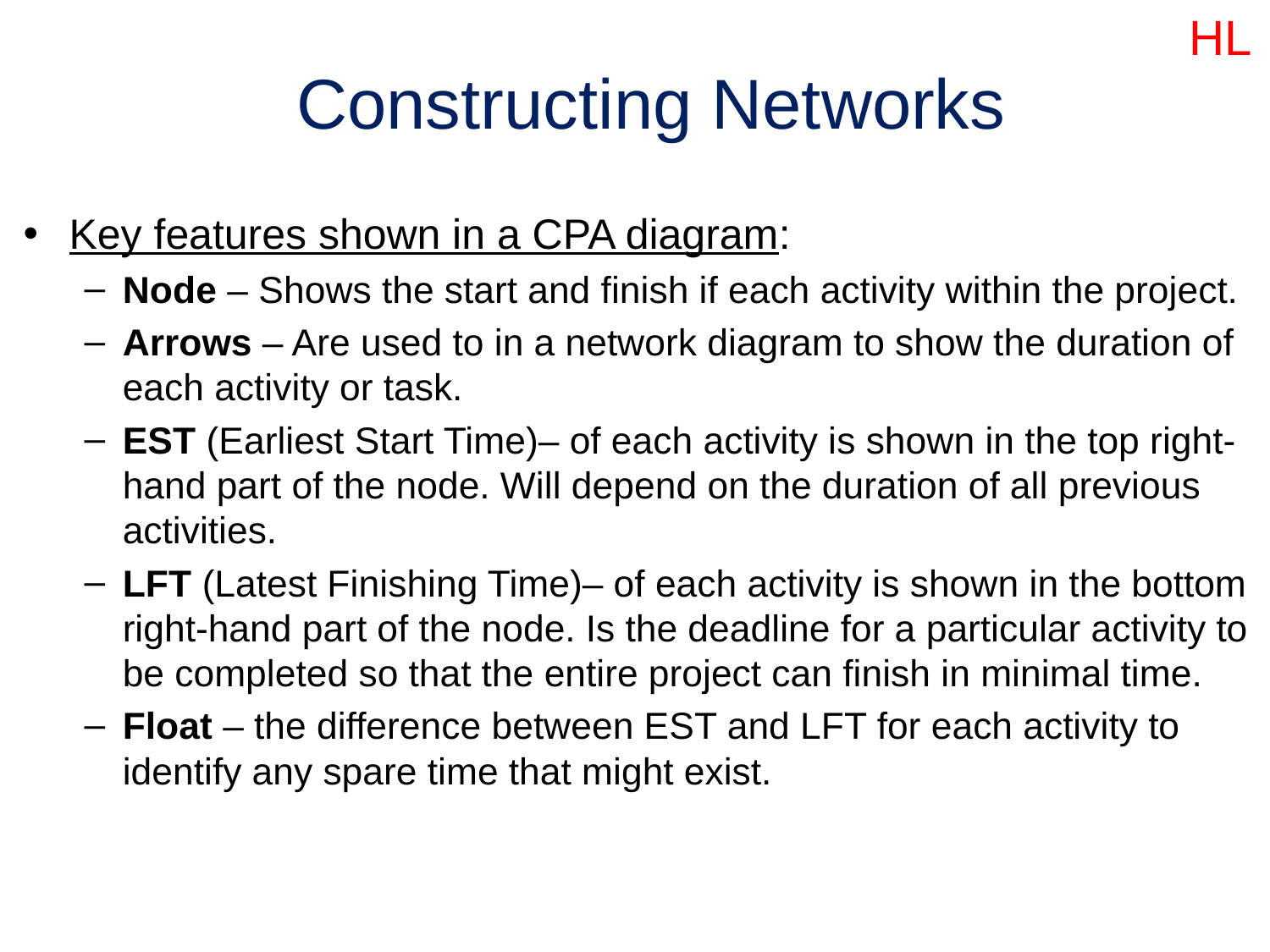

HL
# Constructing Networks
Key features shown in a CPA diagram:
Node – Shows the start and finish if each activity within the project.
Arrows – Are used to in a network diagram to show the duration of each activity or task.
EST (Earliest Start Time)– of each activity is shown in the top right-hand part of the node. Will depend on the duration of all previous activities.
LFT (Latest Finishing Time)– of each activity is shown in the bottom right-hand part of the node. Is the deadline for a particular activity to be completed so that the entire project can finish in minimal time.
Float – the difference between EST and LFT for each activity to identify any spare time that might exist.

6